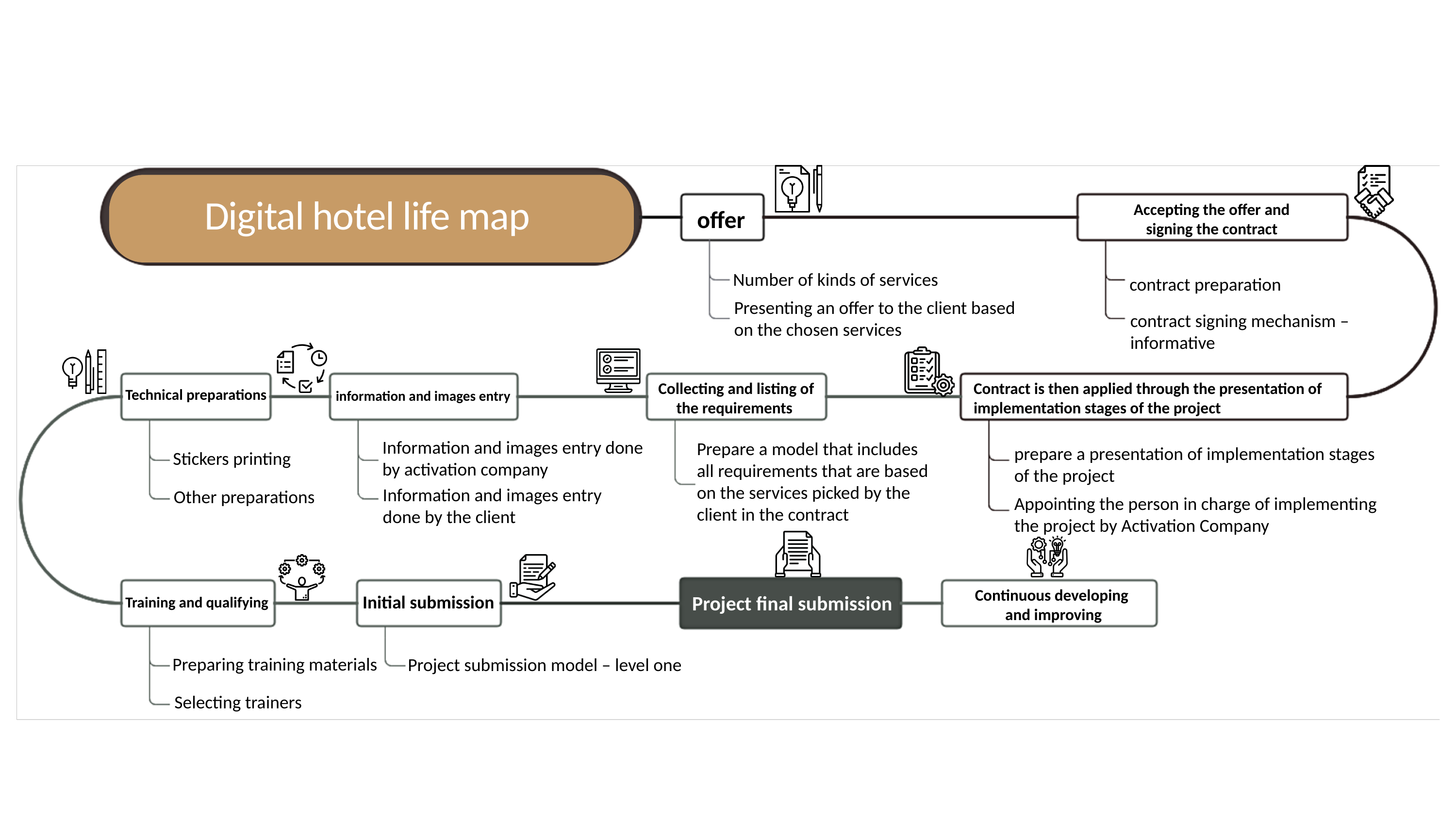

Accepting the offer and
signing the contract
offer

Digital hotel life map

Number of kinds of services

contract preparation
Presenting an offer to the client based on the chosen services
contract signing mechanism – informative

Collecting and listing of the requirements
Contract is then applied through the presentation of implementation stages of the project

Technical preparations

information and images entry

Information and images entry done by activation company
Prepare a model that includes all requirements that are based on the services picked by the client in the contract

prepare a presentation of implementation stages of the project
Stickers printing

Information and images entry done by the client
Other preparations

Appointing the person in charge of implementing the project by Activation Company

Continuous developing
and improving

Initial submission
Project final submission

Training and qualifying
Preparing training materials
Project submission model – level one

Selecting trainers